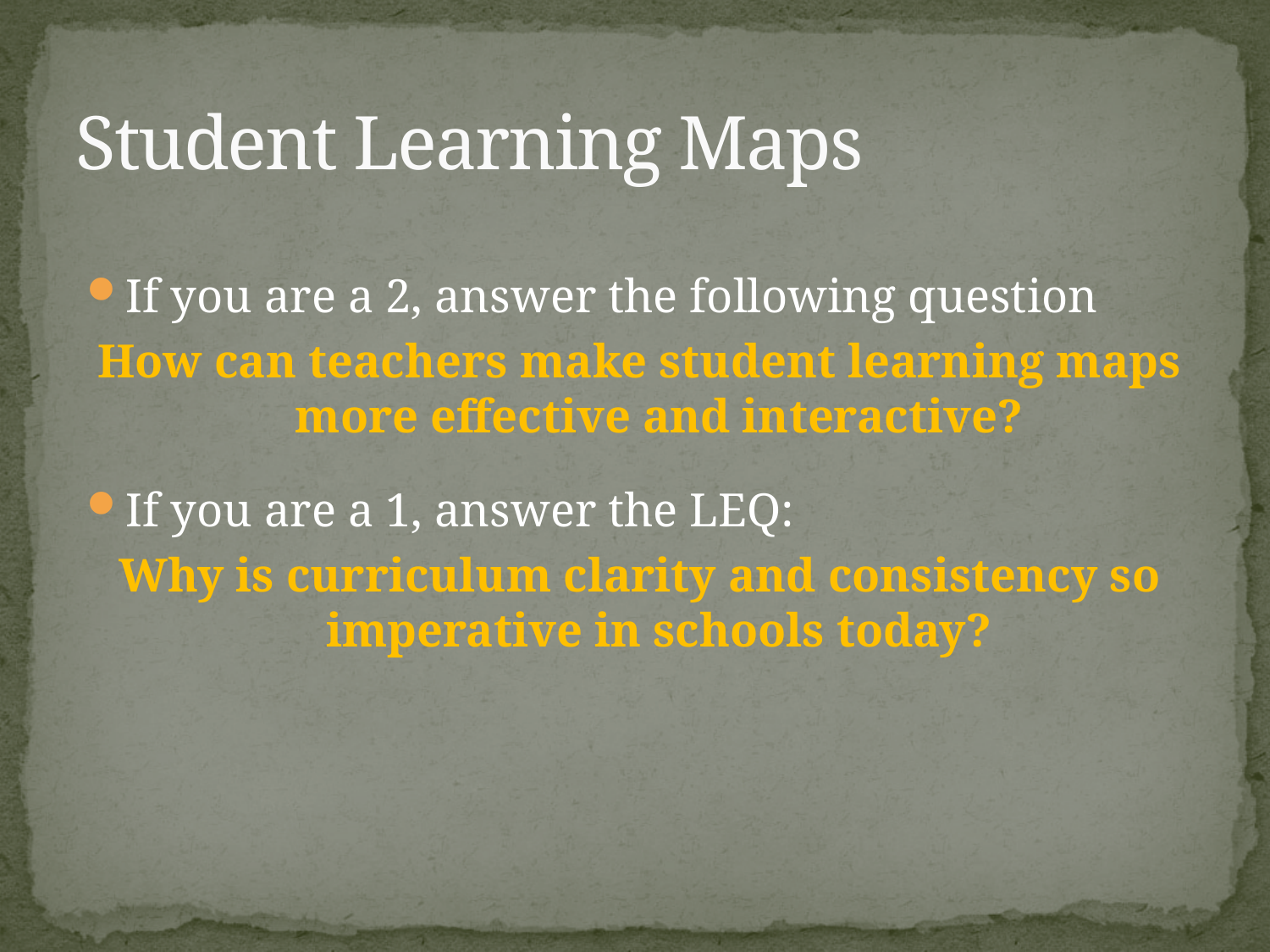

# Student Learning Maps
If you are a 2, answer the following question
How can teachers make student learning maps more effective and interactive?
If you are a 1, answer the LEQ:
Why is curriculum clarity and consistency so imperative in schools today?